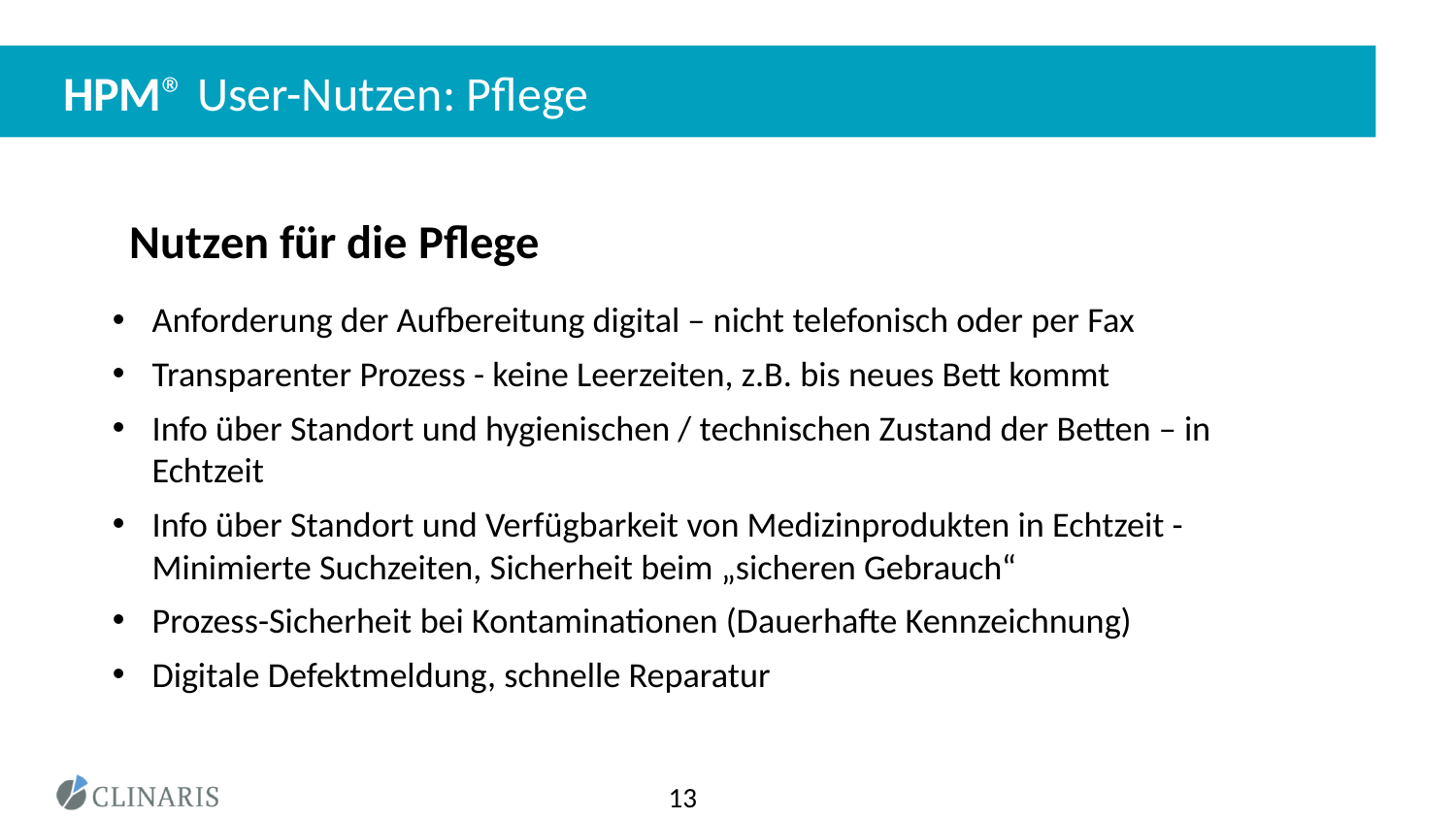

# HPM® User-Nutzen: Pflege

Nutzen für die Pflege
Anforderung der Aufbereitung digital – nicht telefonisch oder per Fax
Transparenter Prozess - keine Leerzeiten, z.B. bis neues Bett kommt
Info über Standort und hygienischen / technischen Zustand der Betten – in Echtzeit
Info über Standort und Verfügbarkeit von Medizinprodukten in Echtzeit - Minimierte Suchzeiten, Sicherheit beim „sicheren Gebrauch“
Prozess-Sicherheit bei Kontaminationen (Dauerhafte Kennzeichnung)
Digitale Defektmeldung, schnelle Reparatur